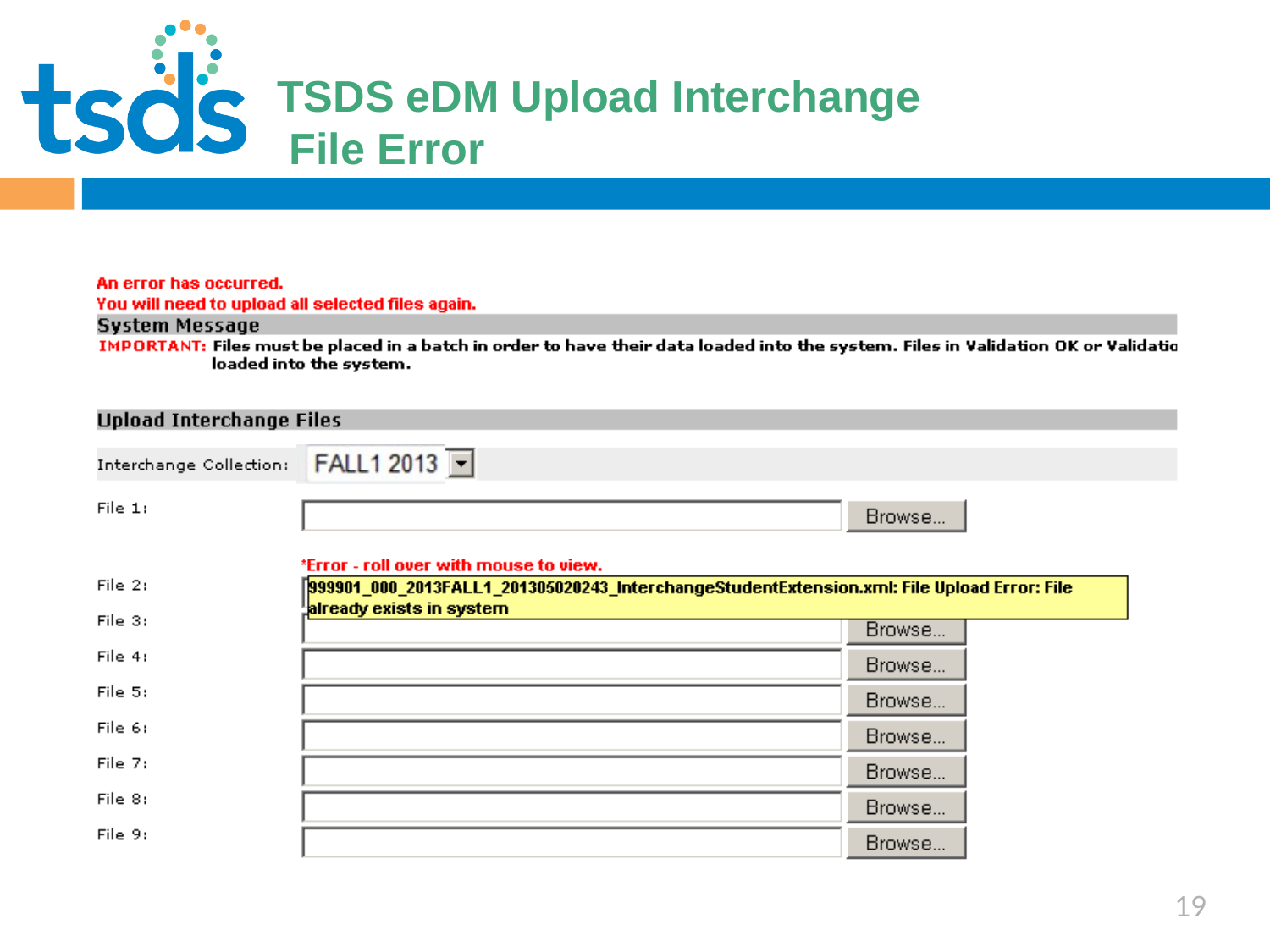

Click to edit Master title style

# TSDS eDM Upload Interchange  File Error

19